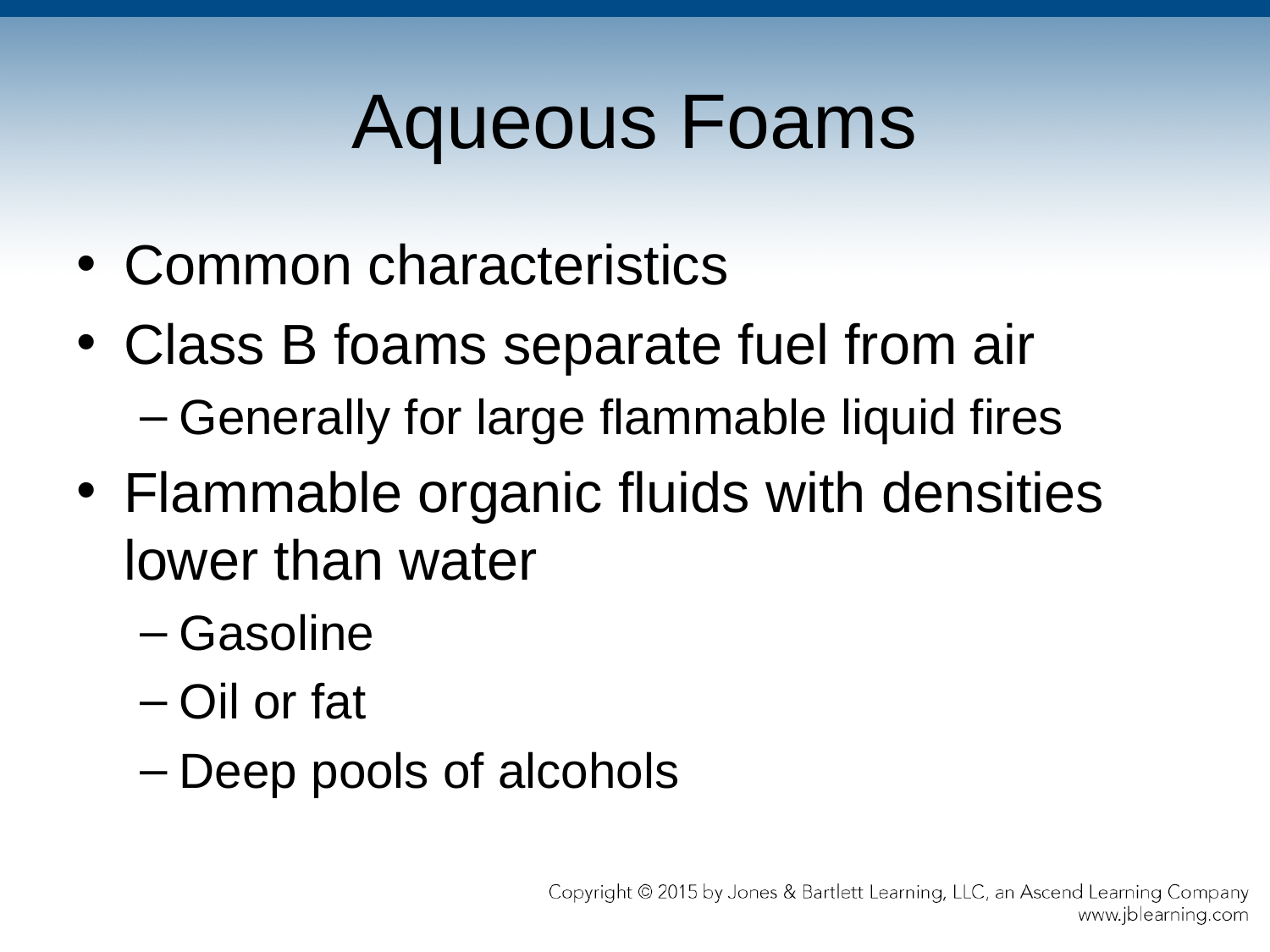

# Aqueous Foams
Common characteristics
Class B foams separate fuel from air
Generally for large flammable liquid fires
Flammable organic fluids with densities lower than water
Gasoline
Oil or fat
Deep pools of alcohols